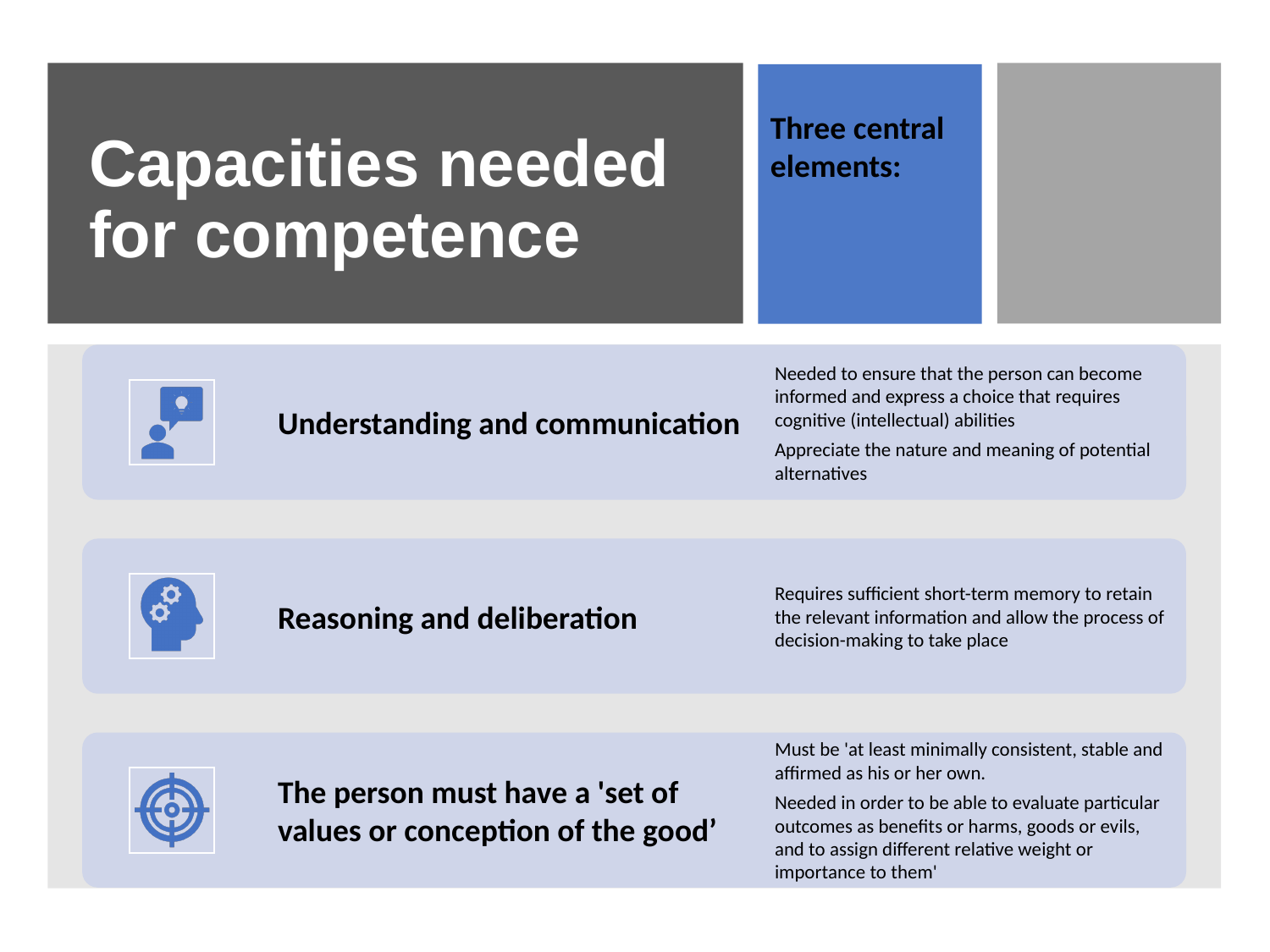

# Capacities needed for competence
Three central elements:
Understanding and communication
Needed to ensure that the person can become informed and express a choice that requires cognitive (intellectual) abilities
Appreciate the nature and meaning of potential alternatives
Reasoning and deliberation
Requires sufficient short-term memory to retain the relevant information and allow the process of decision-making to take place
The person must have a 'set of values or conception of the good’
Must be 'at least minimally consistent, stable and affirmed as his or her own.
Needed in order to be able to evaluate particular outcomes as benefits or harms, goods or evils, and to assign different relative weight or importance to them'